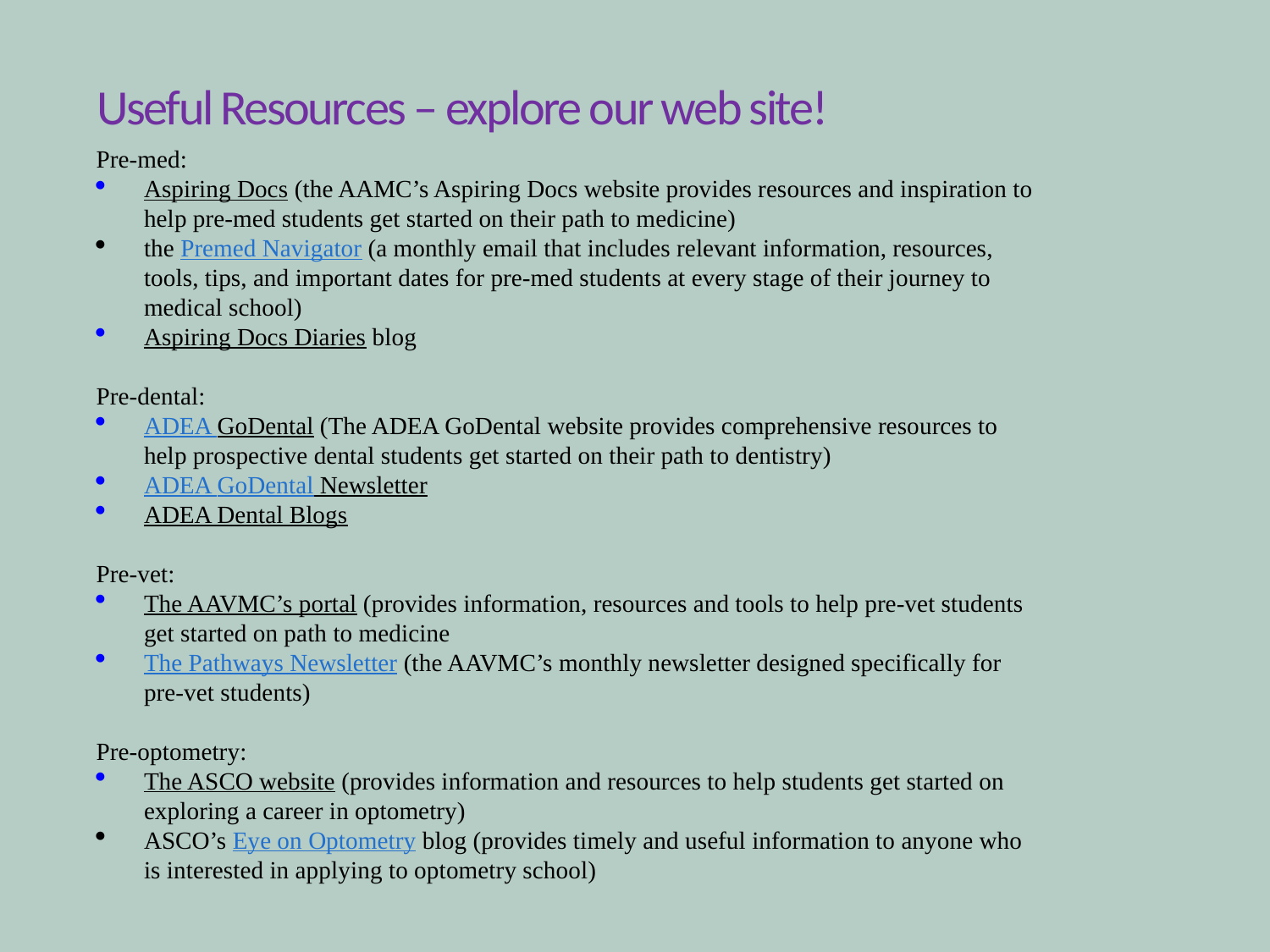

# Useful Resources – explore our web site!
Pre-med:
Aspiring Docs (the AAMC’s Aspiring Docs website provides resources and inspiration to help pre-med students get started on their path to medicine)
the Premed Navigator (a monthly email that includes relevant information, resources, tools, tips, and important dates for pre-med students at every stage of their journey to medical school)
Aspiring Docs Diaries blog

Pre-dental:
ADEA GoDental (The ADEA GoDental website provides comprehensive resources to help prospective dental students get started on their path to dentistry)
ADEA GoDental Newsletter
ADEA Dental Blogs

Pre-vet:
The AAVMC’s portal (provides information, resources and tools to help pre-vet students get started on path to medicine
The Pathways Newsletter (the AAVMC’s monthly newsletter designed specifically for pre-vet students)

Pre-optometry:
The ASCO website (provides information and resources to help students get started on exploring a career in optometry)
ASCO’s Eye on Optometry blog (provides timely and useful information to anyone who is interested in applying to optometry school)